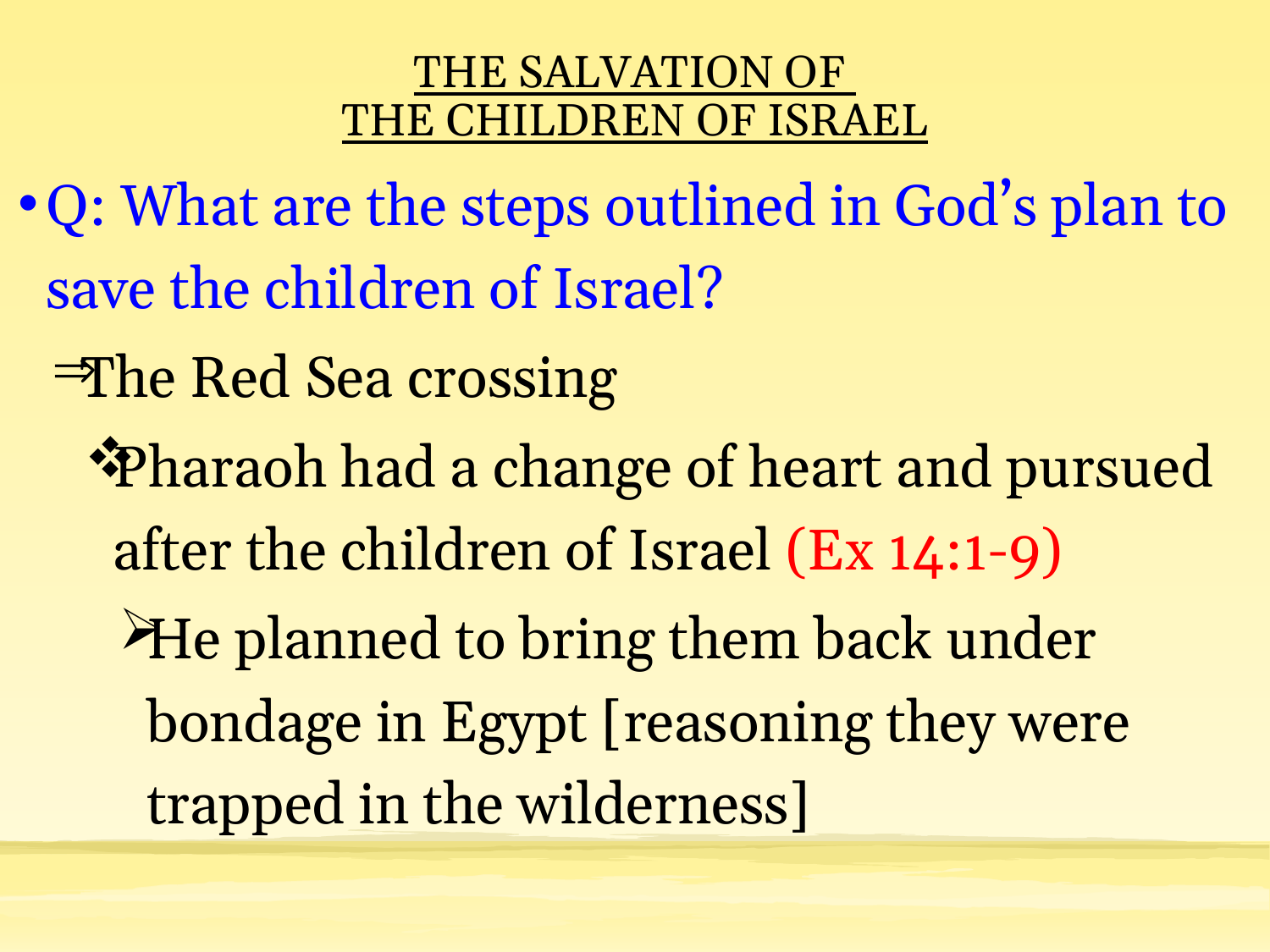

# THE SALVATION OF THE CHILDREN OF ISRAEL
Q: What are the steps outlined in God’s plan to save the children of Israel?
The Red Sea crossing
Pharaoh had a change of heart and pursued after the children of Israel (Ex 14:1-9)
He planned to bring them back under bondage in Egypt [reasoning they were trapped in the wilderness]